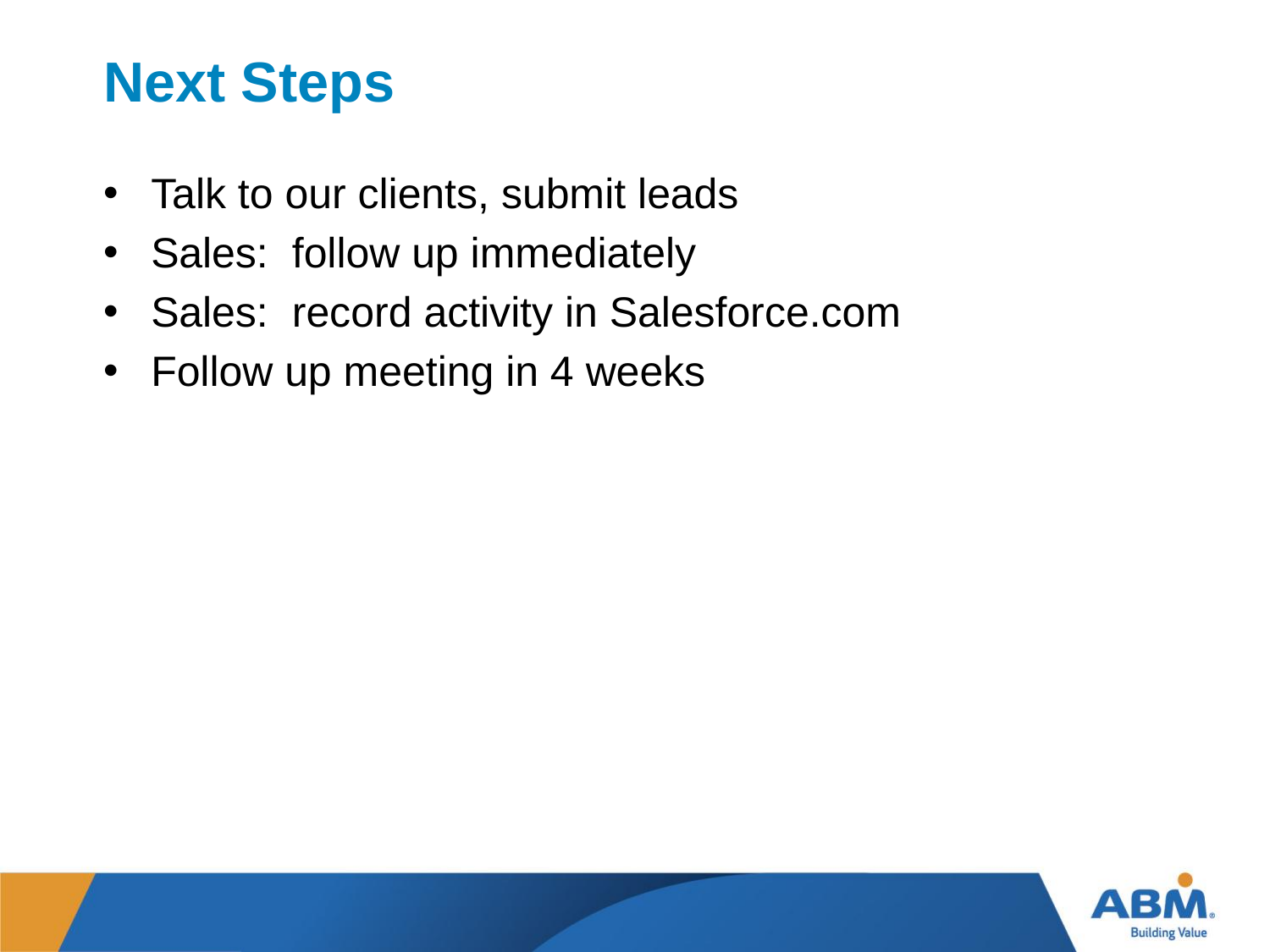

# Next Steps
Talk to our clients, submit leads
Sales:  follow up immediately
Sales:  record activity in Salesforce.com
Follow up meeting in 4 weeks